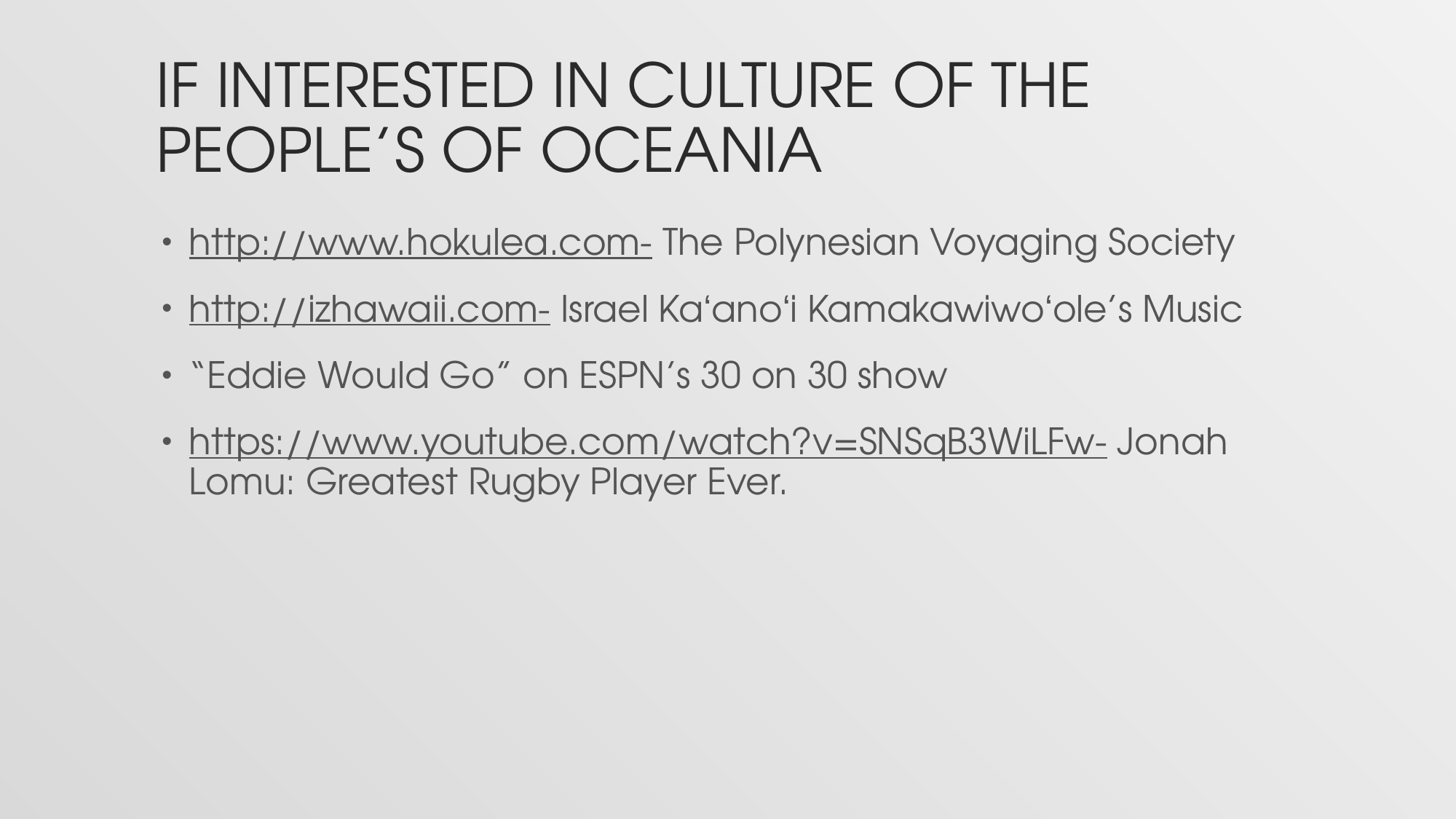

# If interested in culture of the people’s of oceania
http://www.hokulea.com- The Polynesian Voyaging Society
http://izhawaii.com- Israel Kaʻanoʻi Kamakawiwoʻole’s Music
“Eddie Would Go” on ESPN’s 30 on 30 show
https://www.youtube.com/watch?v=SNSqB3WiLFw- Jonah Lomu: Greatest Rugby Player Ever.